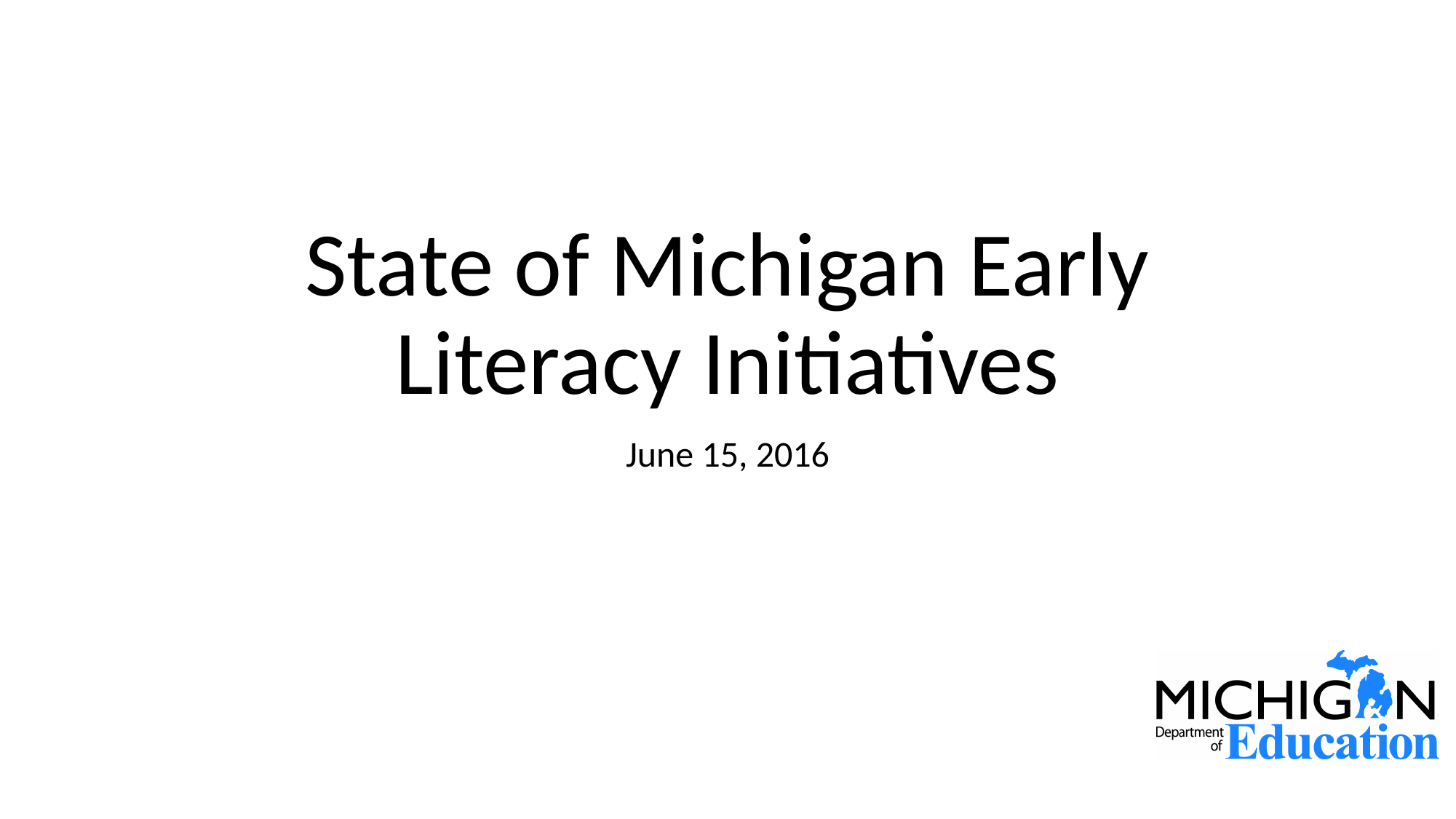

# State of Michigan Early Literacy Initiatives
June 15, 2016